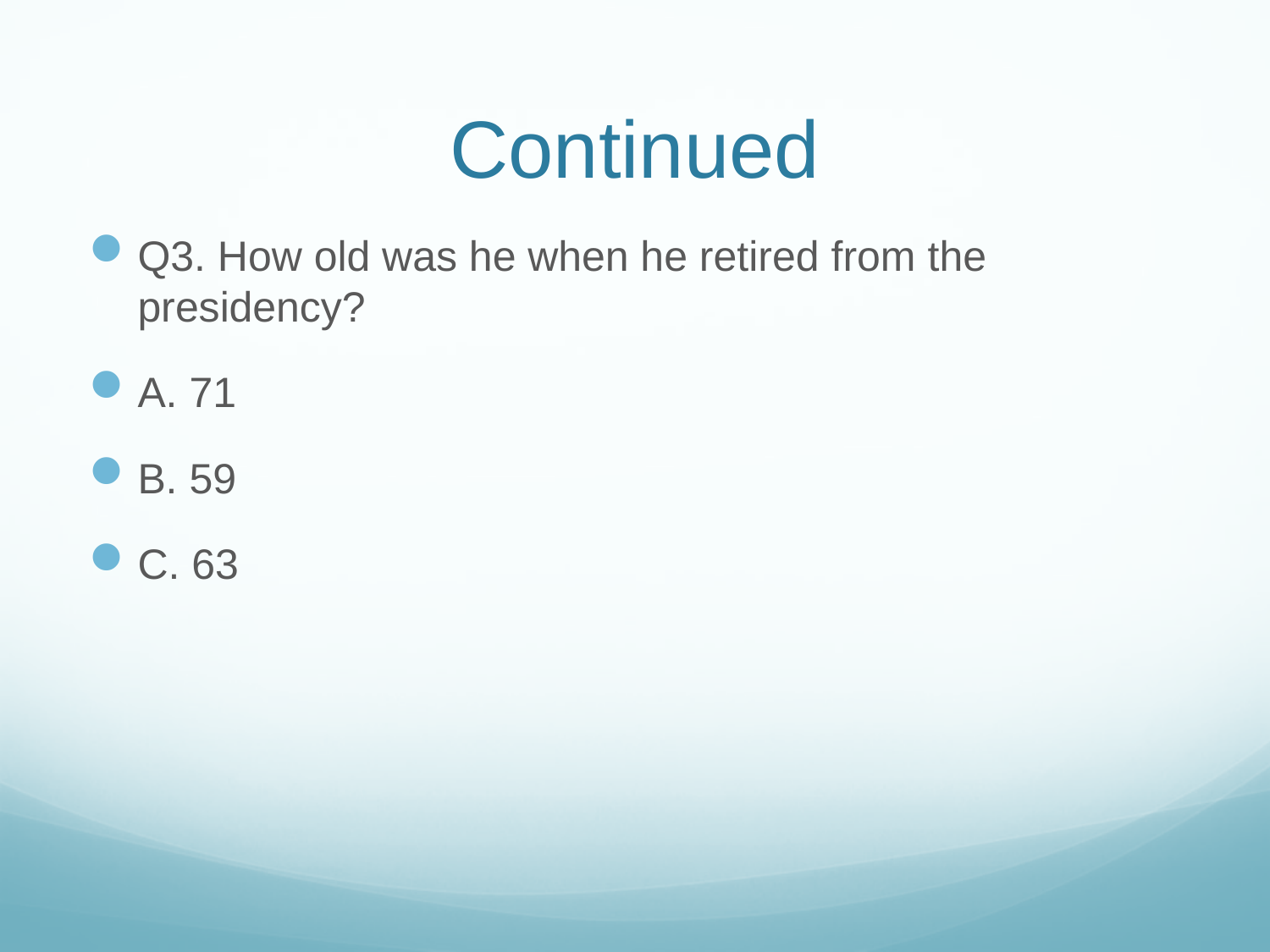

# Continued
Q3. How old was he when he retired from the presidency?
A. 71
B. 59
C. 63